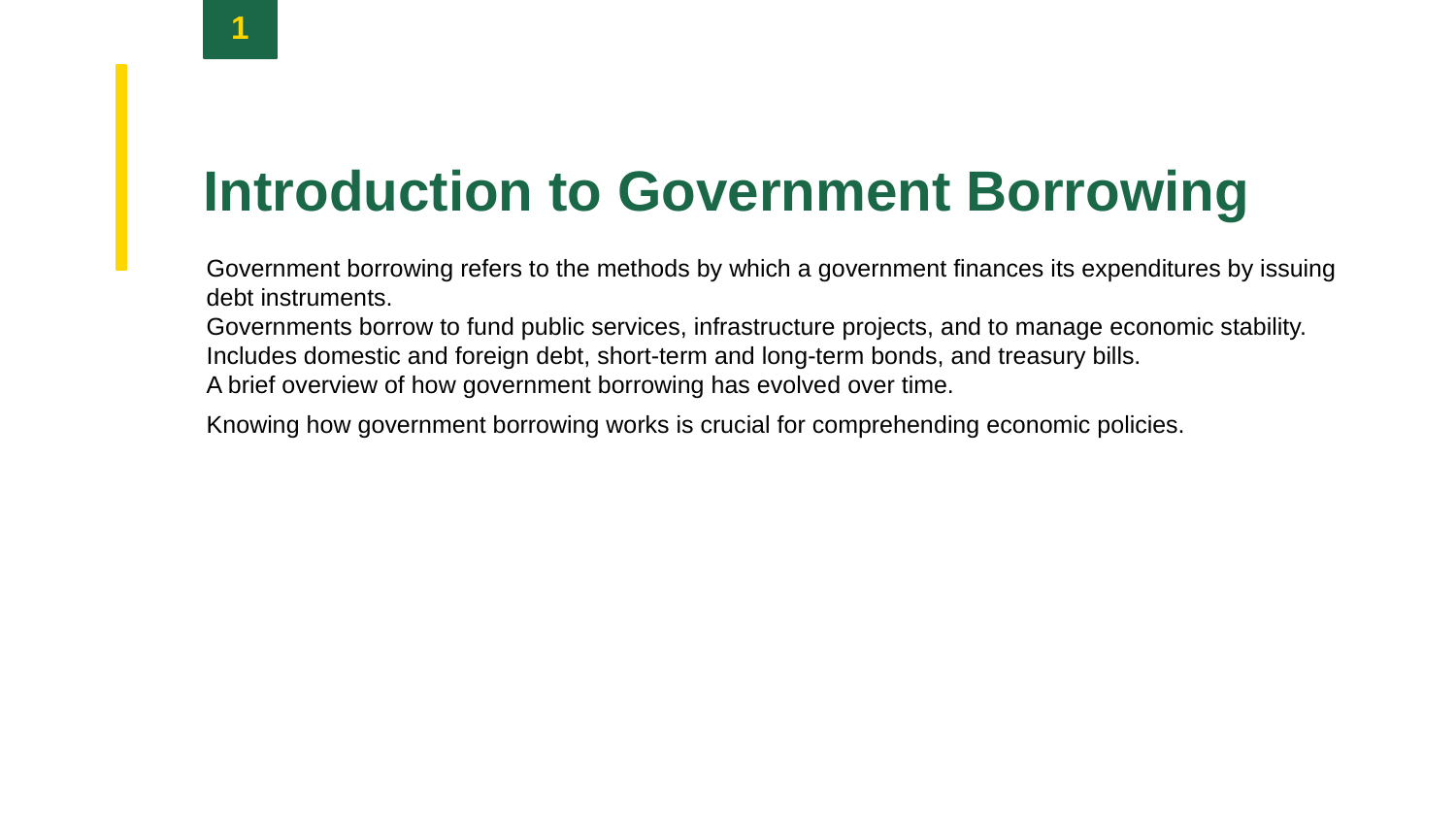

1

Introduction to Government Borrowing
Government borrowing refers to the methods by which a government finances its expenditures by issuing debt instruments.
Governments borrow to fund public services, infrastructure projects, and to manage economic stability.
Includes domestic and foreign debt, short-term and long-term bonds, and treasury bills.
A brief overview of how government borrowing has evolved over time.
Knowing how government borrowing works is crucial for comprehending economic policies.